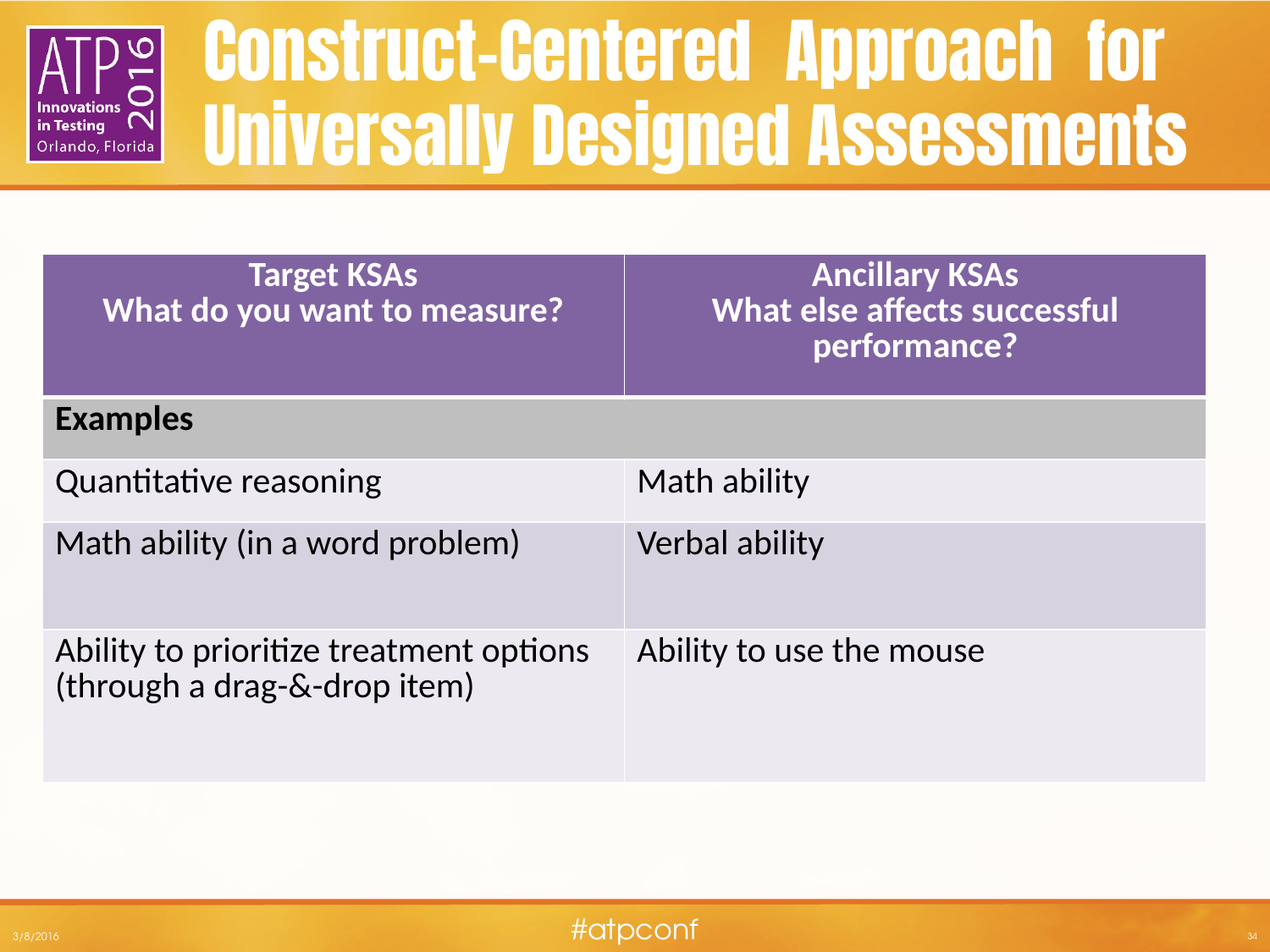

# Construct-Centered  Approach  for Universally Designed Assessments

| Target KSAs What do you want to measure? | Ancillary KSAs What else affects successful performance? |
| --- | --- |
| Examples |  |
| Quantitative reasoning | Math ability |
| Math ability (in a word problem) | Verbal ability |
| Ability to prioritize treatment options (through a drag-&-drop item) | Ability to use the mouse |
3/8/2016
34